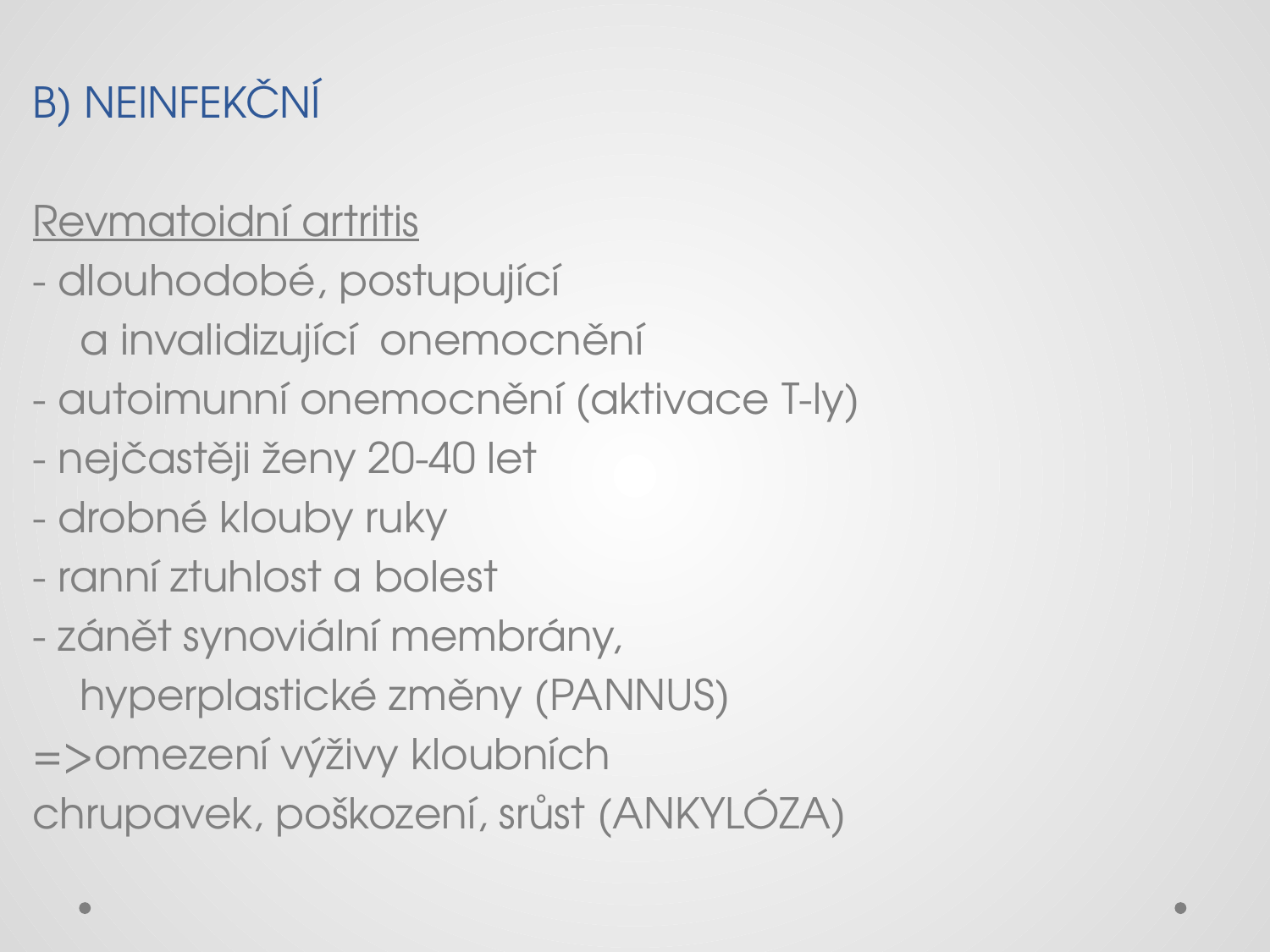

B) NEINFEKČNÍ

Revmatoidní artritis
- dlouhodobé, postupující
	a invalidizující  onemocnění
- autoimunní onemocnění (aktivace T-ly)
- nejčastěji ženy 20-40 let
- drobné klouby ruky
- ranní ztuhlost a bolest
- zánět synoviální membrány,
	hyperplastické změny (PANNUS)
=>omezení výživy kloubních
chrupavek, poškození, srůst (ANKYLÓZA)